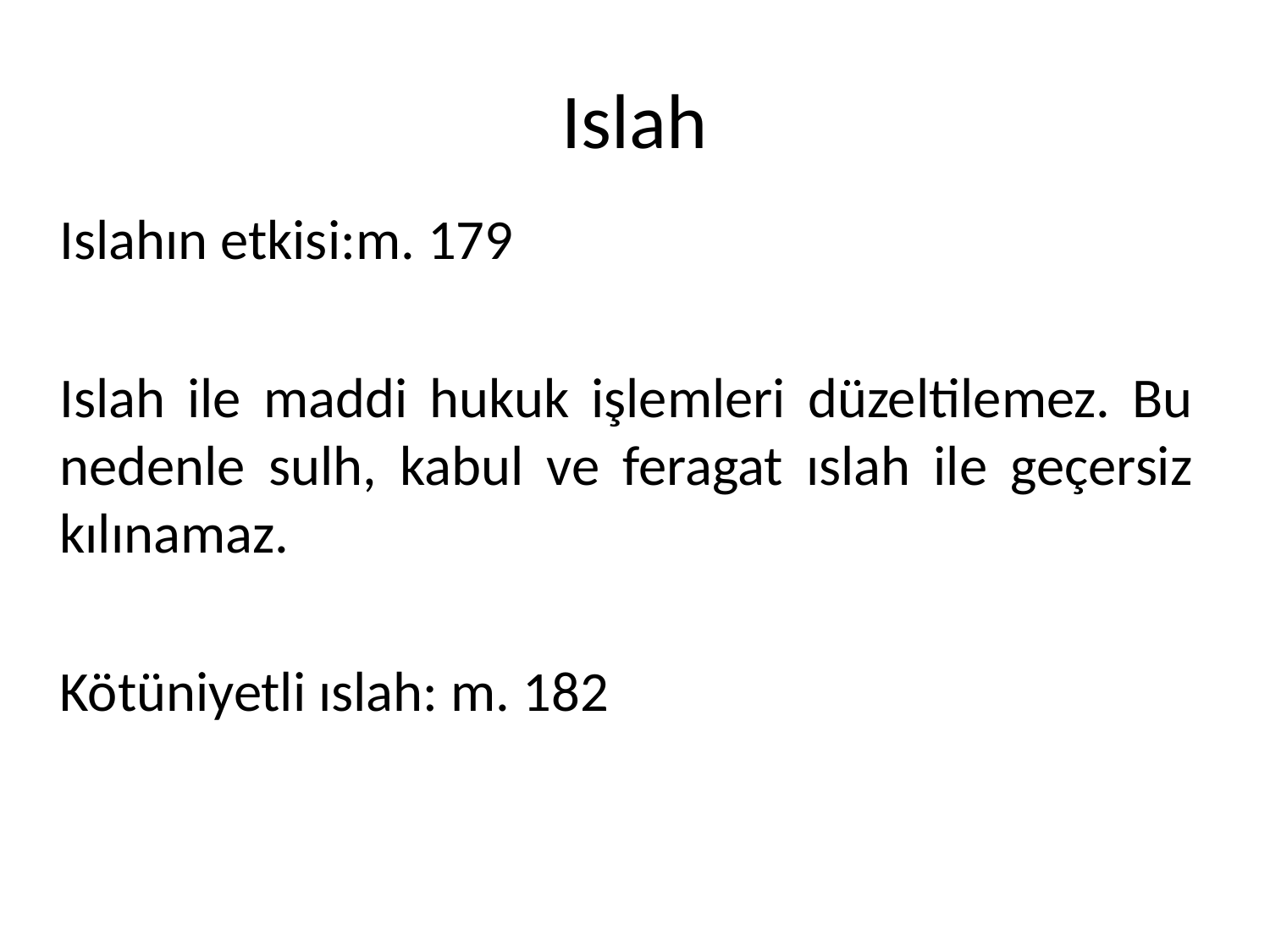

# Islah
Islahın etkisi:m. 179

Islah ile maddi hukuk işlemleri düzeltilemez. Bu nedenle sulh, kabul ve feragat ıslah ile geçersiz kılınamaz.

Kötüniyetli ıslah: m. 182